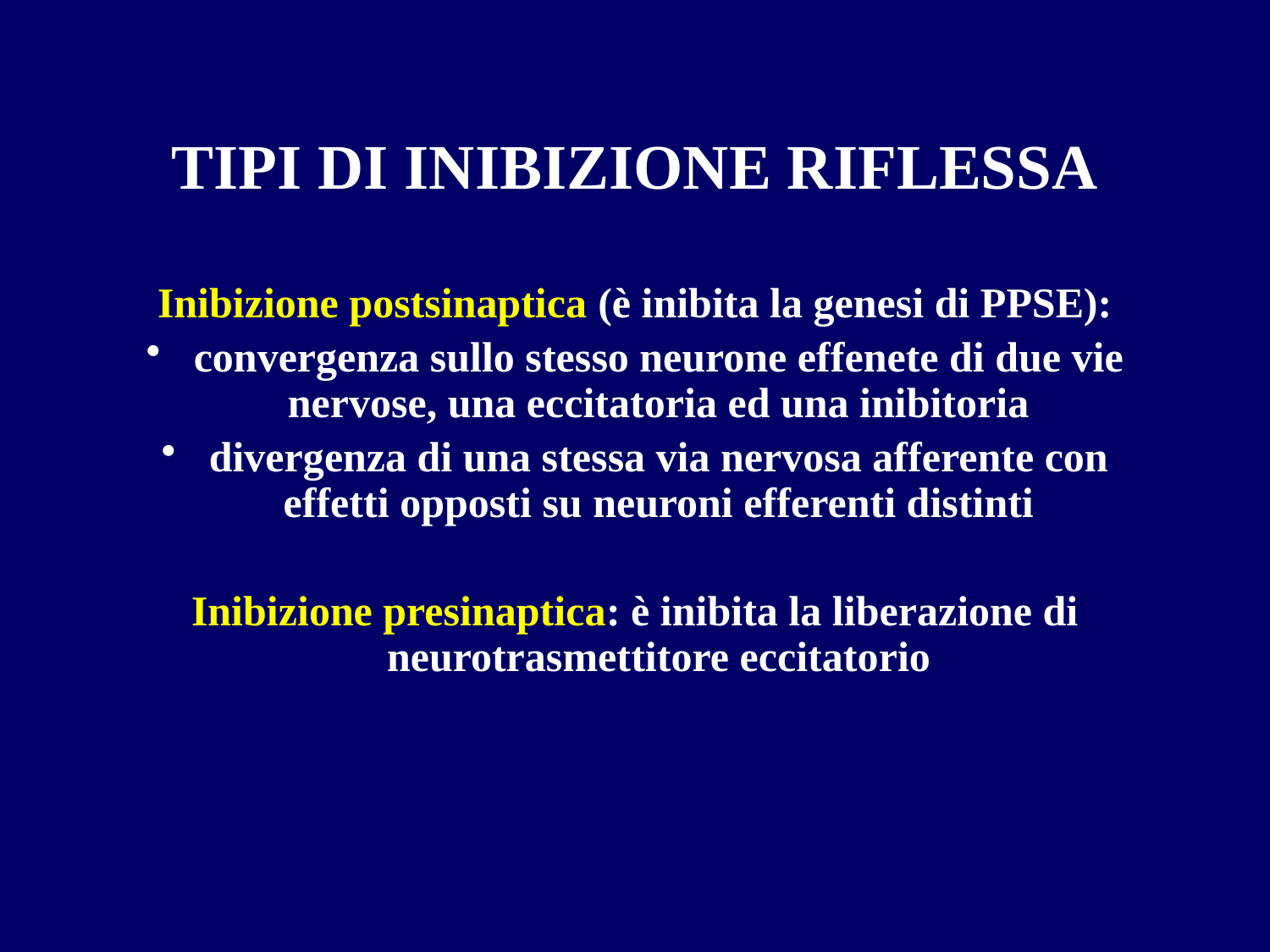

# TIPI DI INIBIZIONE RIFLESSA
Inibizione postsinaptica (è inibita la genesi di PPSE):
convergenza sullo stesso neurone effenete di due vie nervose, una eccitatoria ed una inibitoria
divergenza di una stessa via nervosa afferente con effetti opposti su neuroni efferenti distinti

Inibizione presinaptica: è inibita la liberazione di neurotrasmettitore eccitatorio